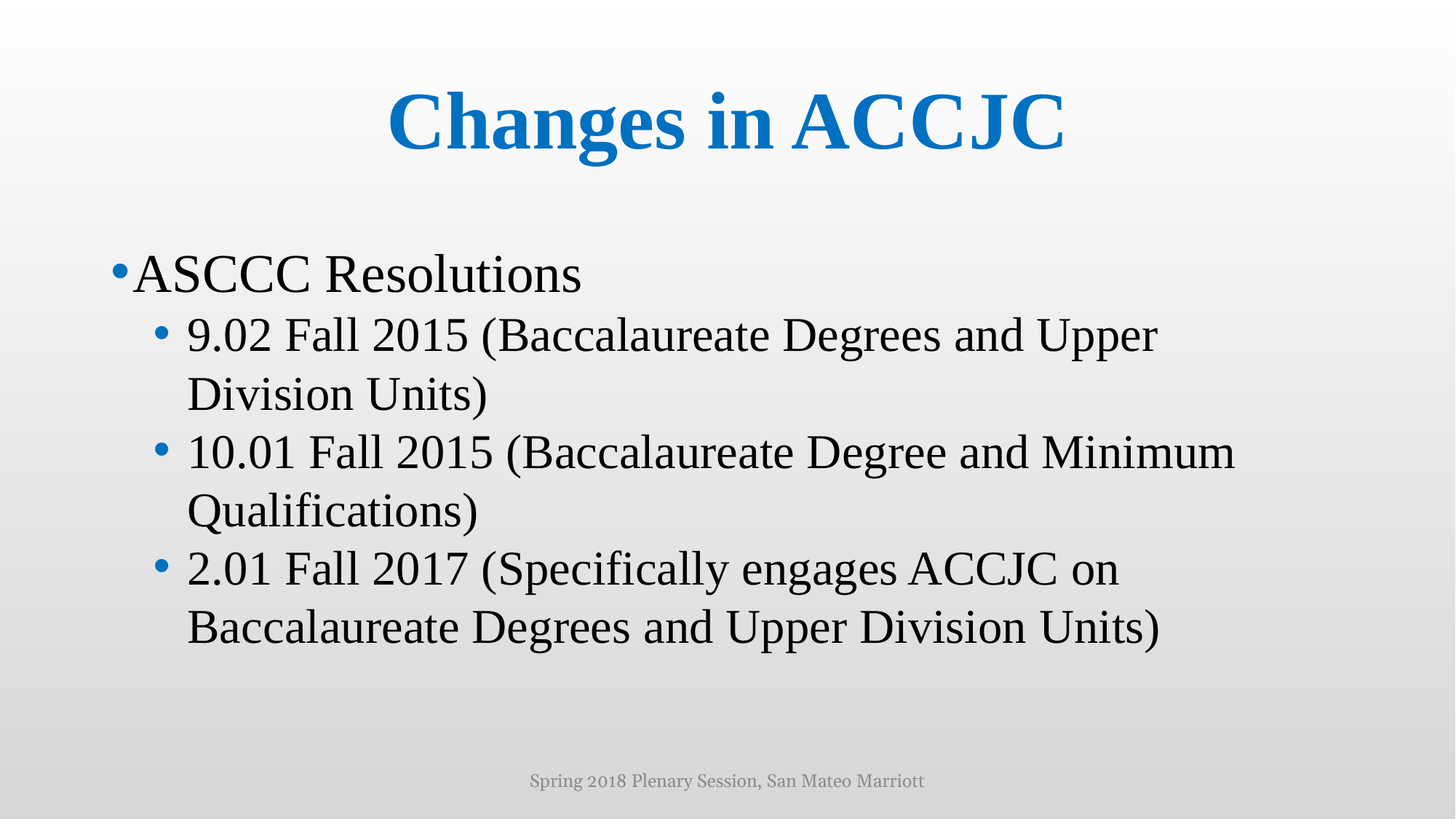

# Changes in ACCJC
ASCCC Resolutions
9.02 Fall 2015 (Baccalaureate Degrees and Upper Division Units)
10.01 Fall 2015 (Baccalaureate Degree and Minimum Qualifications)
2.01 Fall 2017 (Specifically engages ACCJC on Baccalaureate Degrees and Upper Division Units)

Spring 2018 Plenary Session, San Mateo Marriott